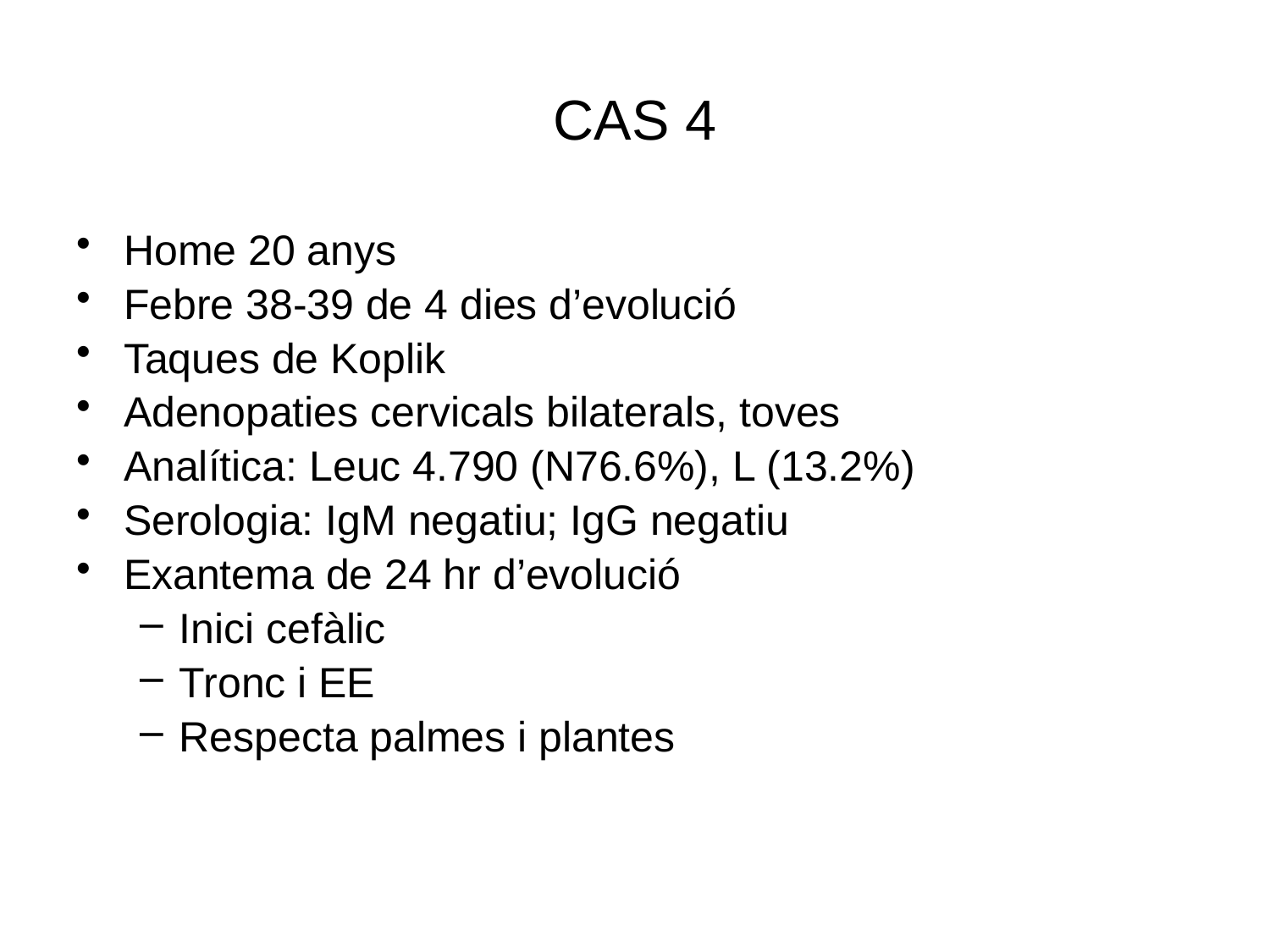

# CAS 4
Home 20 anys
Febre 38-39 de 4 dies d’evolució
Taques de Koplik
Adenopaties cervicals bilaterals, toves
Analítica: Leuc 4.790 (N76.6%), L (13.2%)
Serologia: IgM negatiu; IgG negatiu
Exantema de 24 hr d’evolució
Inici cefàlic
Tronc i EE
Respecta palmes i plantes